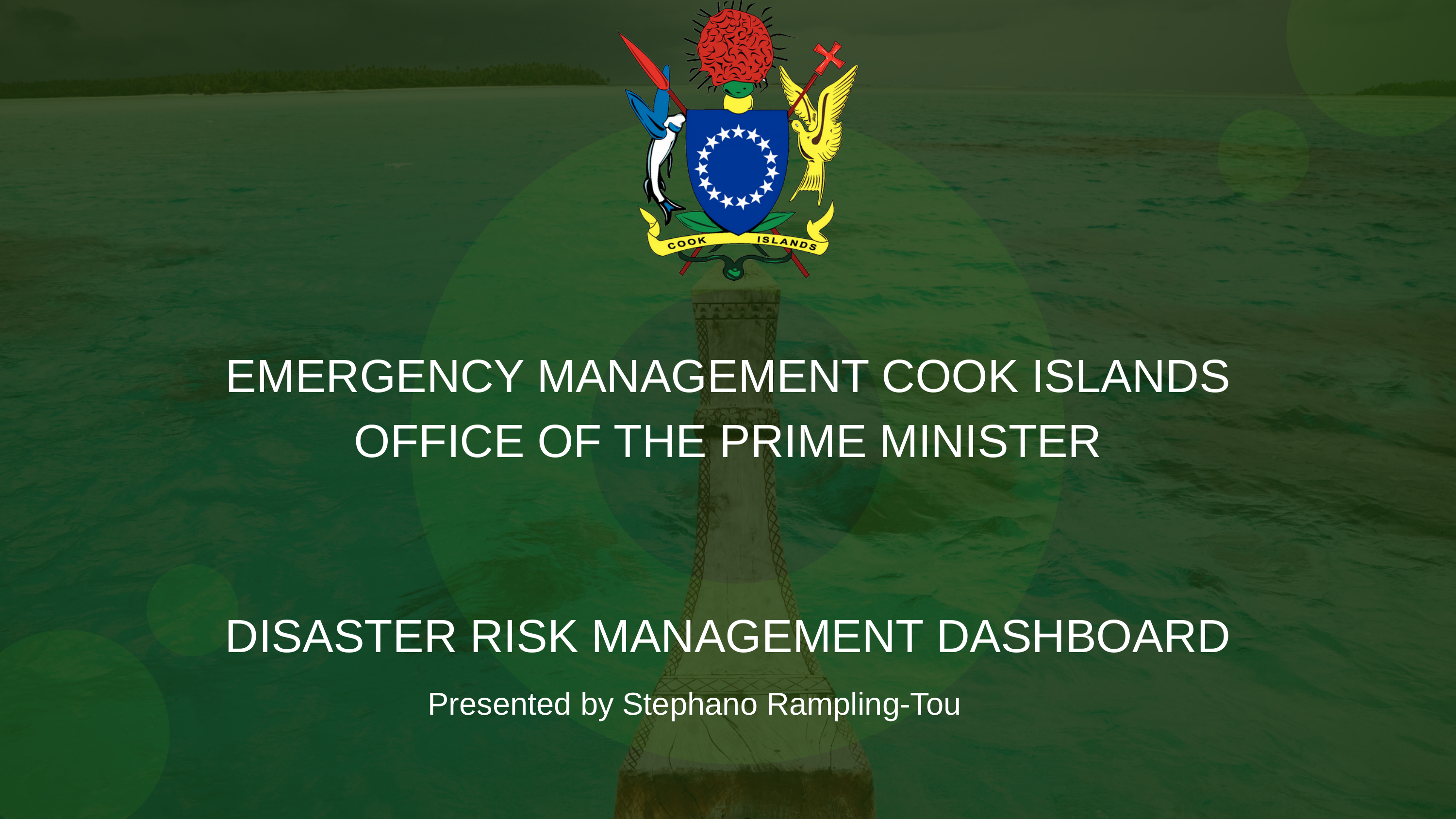

EMERGENCY MANAGEMENT COOK ISLANDS
OFFICE OF THE PRIME MINISTER

DISASTER RISK MANAGEMENT DASHBOARD

Presented by Stephano Rampling-Tou